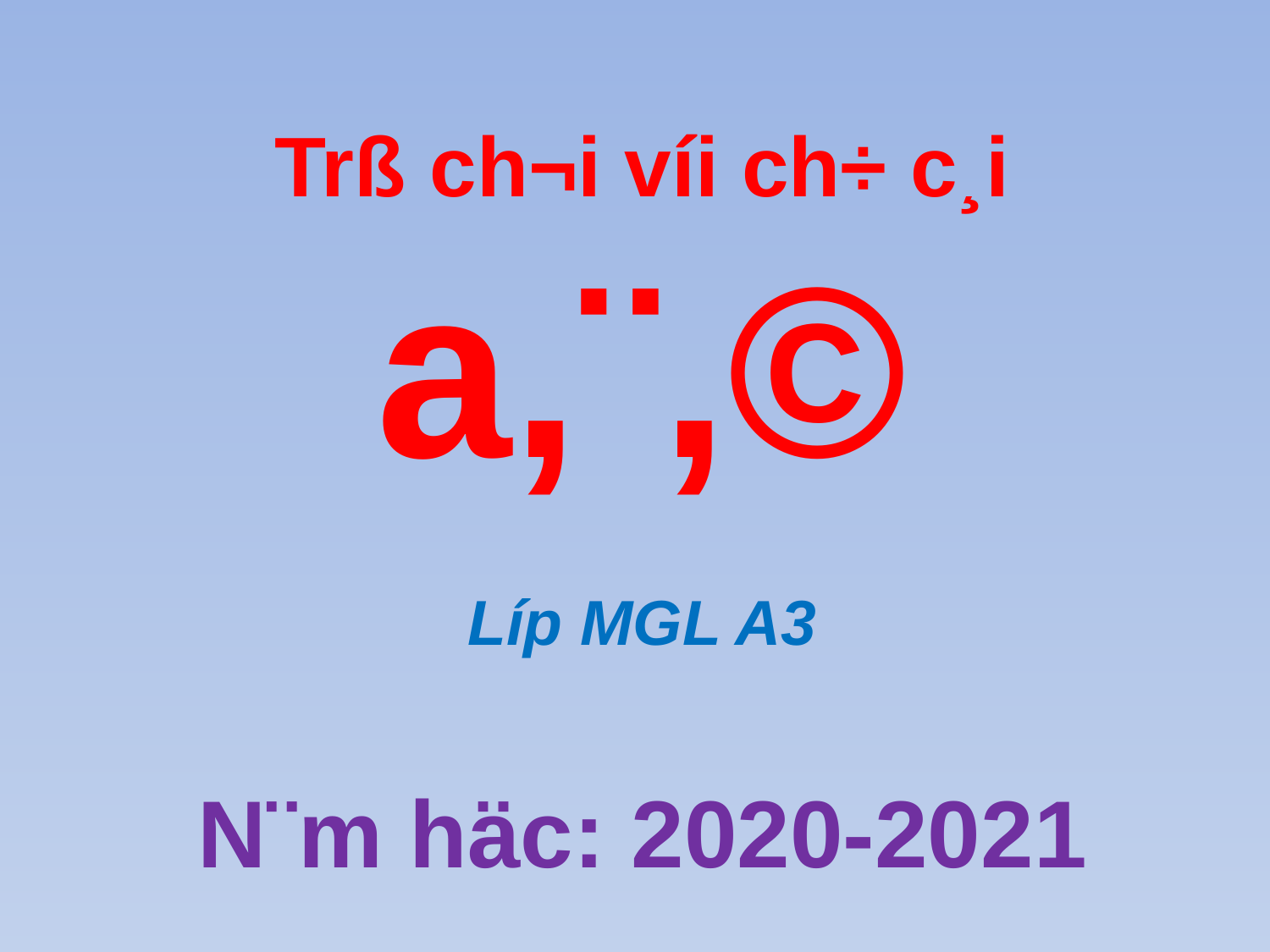

Trß ch¬i víi ch÷ c¸i a,¨,©

Líp MGL A3

N¨m häc: 2020-2021